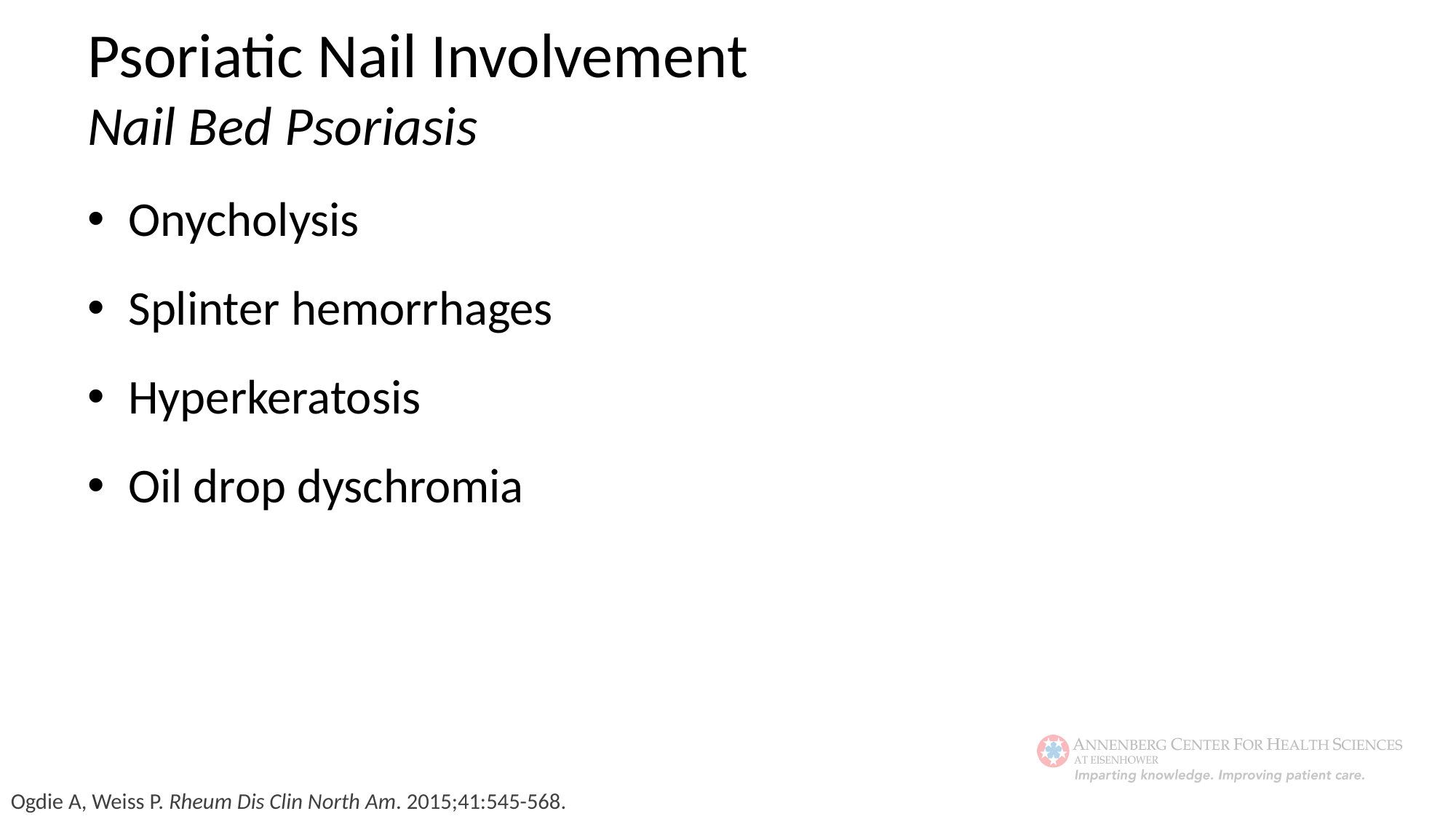

Psoriatic Nail Involvement
Nail Bed Psoriasis
Onycholysis
Splinter hemorrhages
Hyperkeratosis
Oil drop dyschromia

Ogdie A, Weiss P. Rheum Dis Clin North Am. 2015;41:545-568.